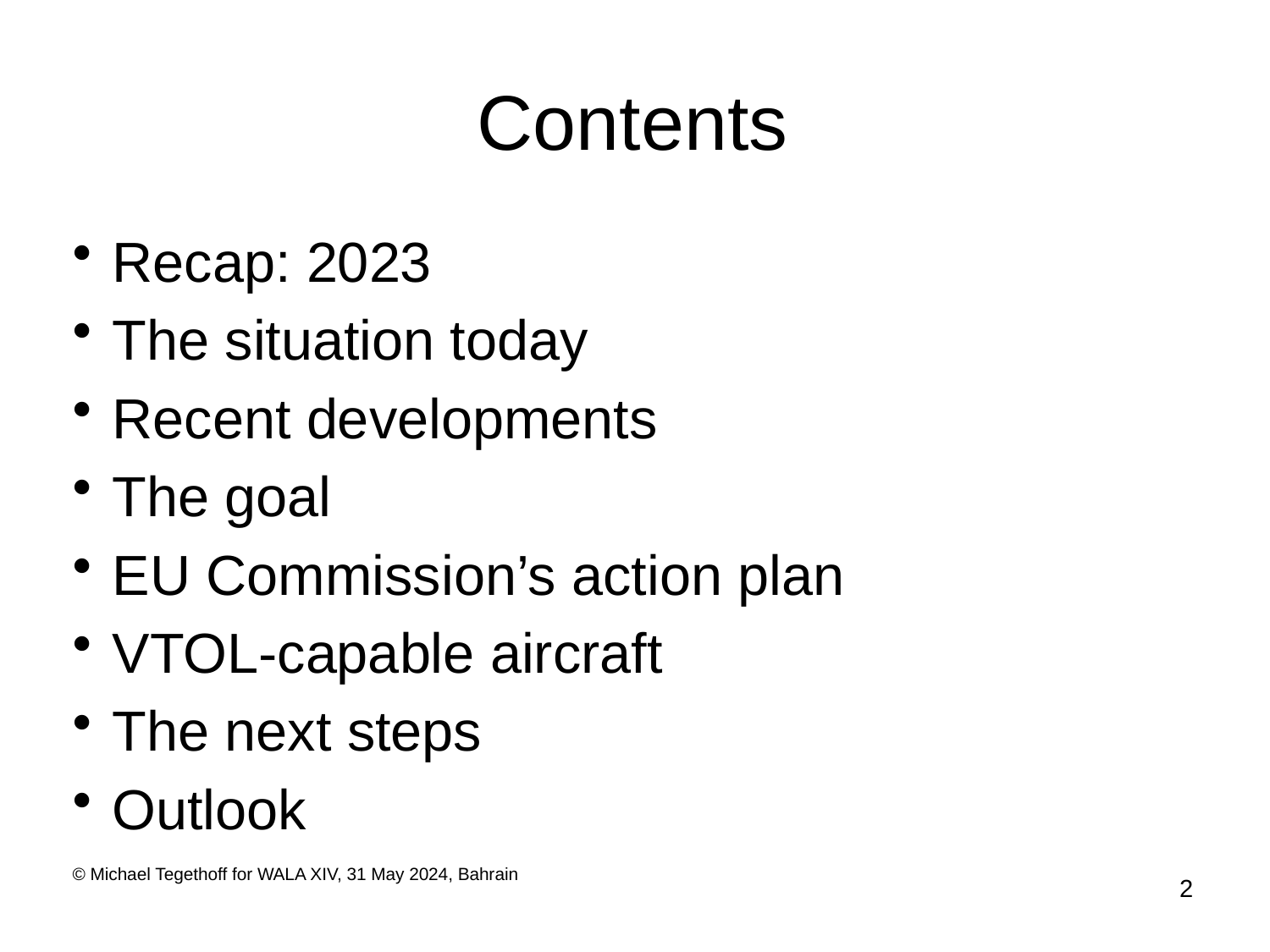

# Contents
Recap: 2023
The situation today
Recent developments
The goal
EU Commission’s action plan
VTOL-capable aircraft
The next steps
Outlook

© Michael Tegethoff for WALA XIV, 31 May 2024, Bahrain
2